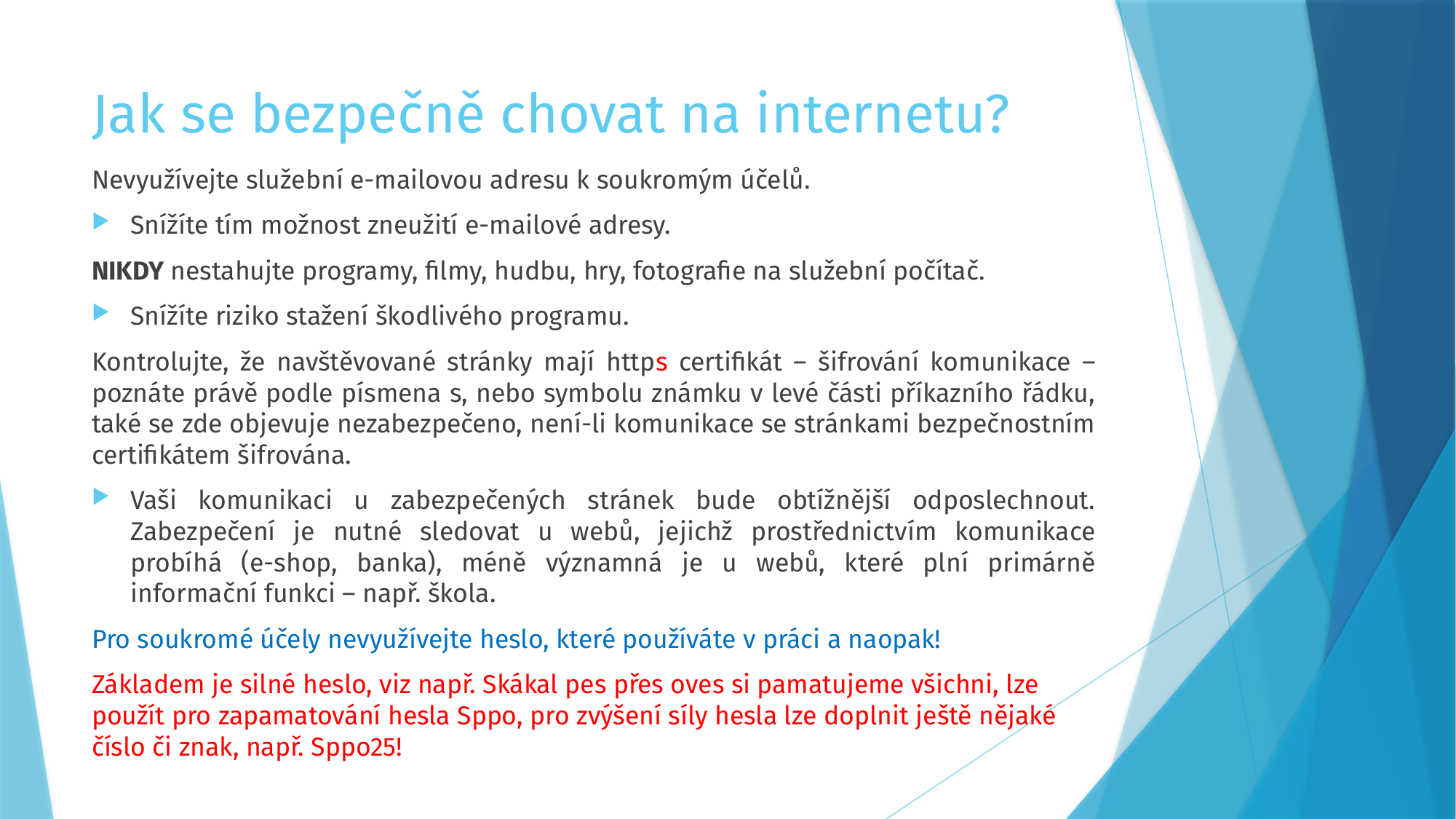

# Jak se bezpečně chovat na internetu?
Nevyužívejte služební e-mailovou adresu k soukromým účelů.
Snížíte tím možnost zneužití e-mailové adresy.
NIKDY nestahujte programy, filmy, hudbu, hry, fotografie na služební počítač.
Snížíte riziko stažení škodlivého programu.
Kontrolujte, že navštěvované stránky mají https certifikát – šifrování komunikace – poznáte právě podle písmena s, nebo symbolu známku v levé části příkazního řádku, také se zde objevuje nezabezpečeno, není-li komunikace se stránkami bezpečnostním certifikátem šifrována.
Vaši komunikaci u zabezpečených stránek bude obtížnější odposlechnout. Zabezpečení je nutné sledovat u webů, jejichž prostřednictvím komunikace probíhá (e-shop, banka), méně významná je u webů, které plní primárně informační funkci – např. škola.
Pro soukromé účely nevyužívejte heslo, které používáte v práci a naopak!
Základem je silné heslo, viz např. Skákal pes přes oves si pamatujeme všichni, lze použít pro zapamatování hesla Sppo, pro zvýšení síly hesla lze doplnit ještě nějaké číslo či znak, např. Sppo25!